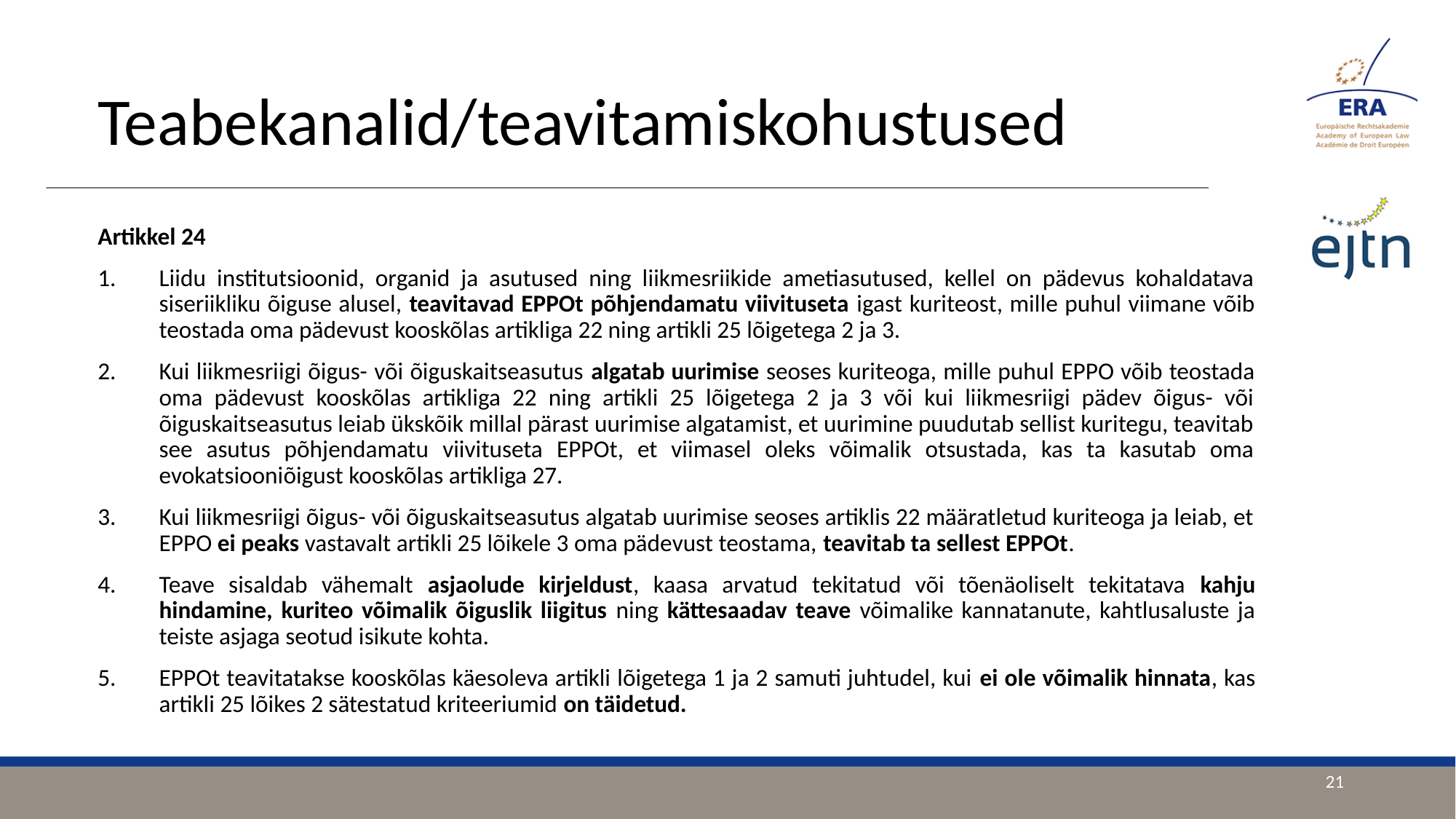

# Teabekanalid/teavitamiskohustused
Artikkel 24
Liidu institutsioonid, organid ja asutused ning liikmesriikide ametiasutused, kellel on pädevus kohaldatava siseriikliku õiguse alusel, teavitavad EPPOt põhjendamatu viivituseta igast kuriteost, mille puhul viimane võib teostada oma pädevust kooskõlas artikliga 22 ning artikli 25 lõigetega 2 ja 3.
Kui liikmesriigi õigus- või õiguskaitseasutus algatab uurimise seoses kuriteoga, mille puhul EPPO võib teostada oma pädevust kooskõlas artikliga 22 ning artikli 25 lõigetega 2 ja 3 või kui liikmesriigi pädev õigus- või õiguskaitseasutus leiab ükskõik millal pärast uurimise algatamist, et uurimine puudutab sellist kuritegu, teavitab see asutus põhjendamatu viivituseta EPPOt, et viimasel oleks võimalik otsustada, kas ta kasutab oma evokatsiooniõigust kooskõlas artikliga 27.
Kui liikmesriigi õigus- või õiguskaitseasutus algatab uurimise seoses artiklis 22 määratletud kuriteoga ja leiab, et EPPO ei peaks vastavalt artikli 25 lõikele 3 oma pädevust teostama, teavitab ta sellest EPPOt.
Teave sisaldab vähemalt asjaolude kirjeldust, kaasa arvatud tekitatud või tõenäoliselt tekitatava kahju hindamine, kuriteo võimalik õiguslik liigitus ning kättesaadav teave võimalike kannatanute, kahtlusaluste ja teiste asjaga seotud isikute kohta.
EPPOt teavitatakse kooskõlas käesoleva artikli lõigetega 1 ja 2 samuti juhtudel, kui ei ole võimalik hinnata, kas artikli 25 lõikes 2 sätestatud kriteeriumid on täidetud.
21